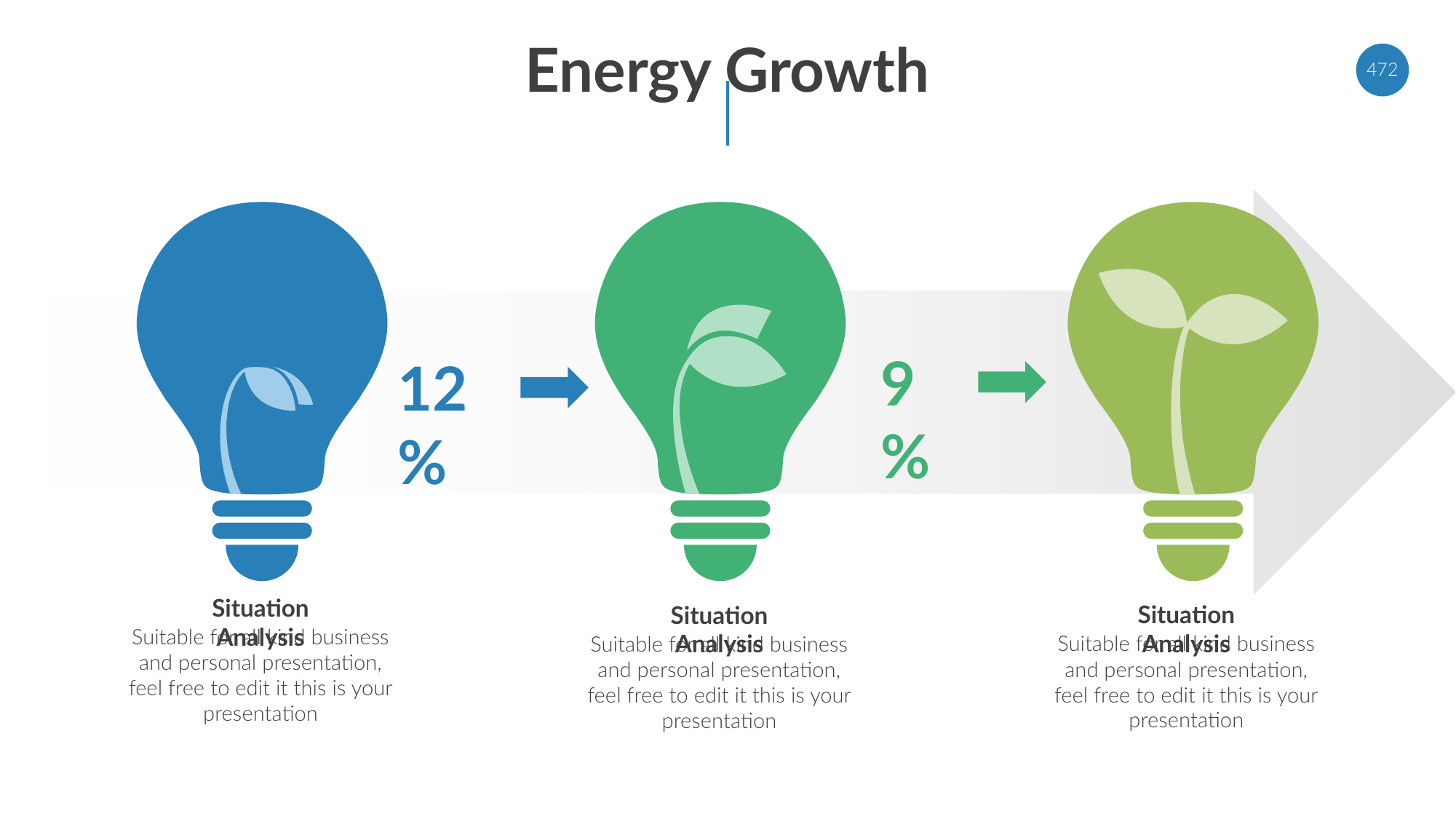

# Energy Growth
472

9%
12%

Situation Analysis
Situation Analysis
Situation Analysis
Suitable for all kind business and personal presentation, feel free to edit it this is your presentation
Suitable for all kind business and personal presentation, feel free to edit it this is your presentation
Suitable for all kind business and personal presentation, feel free to edit it this is your presentation